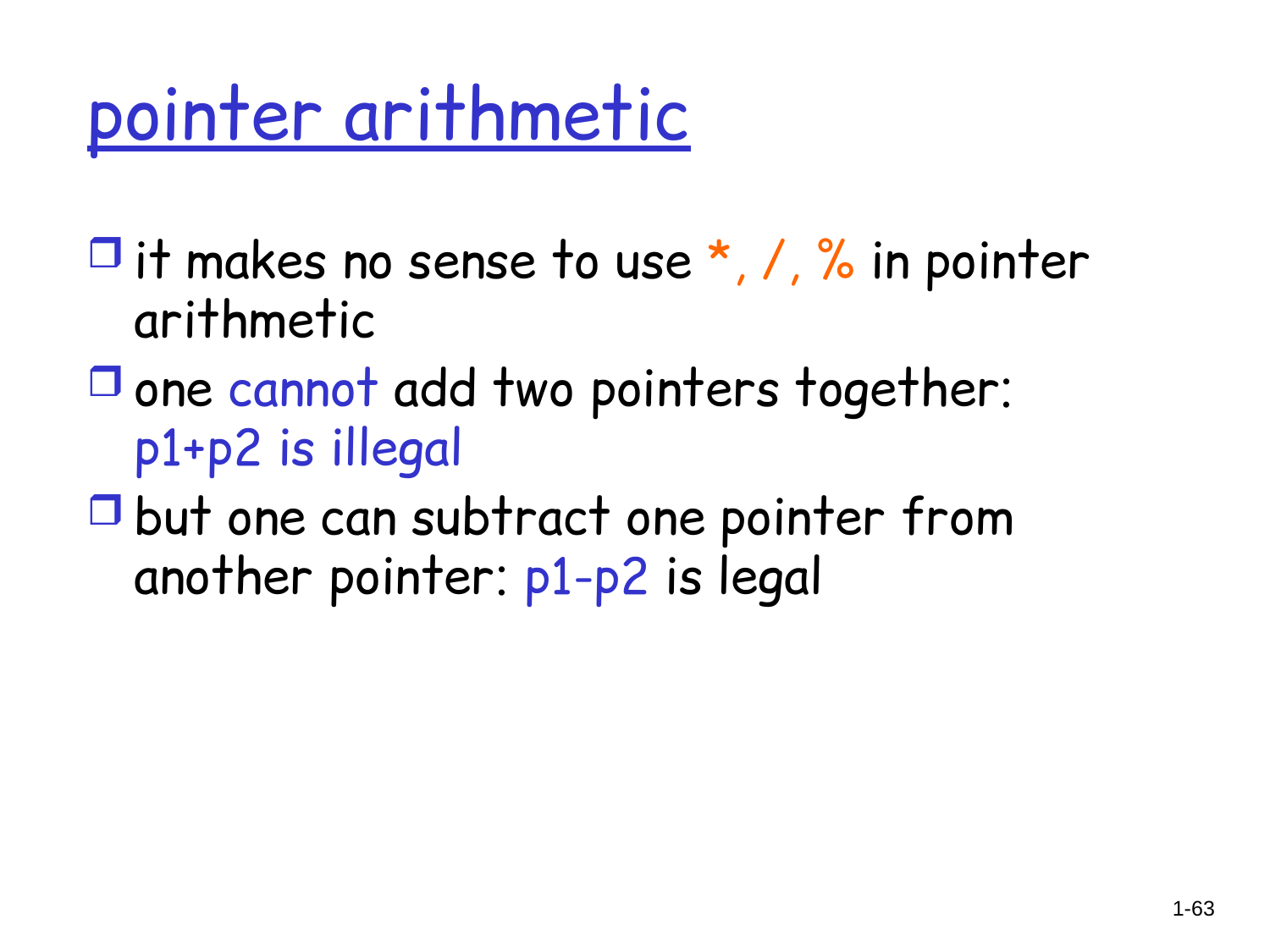

# pointer arithmetic
it makes no sense to use *, /, % in pointer arithmetic
one cannot add two pointers together: p1+p2 is illegal
but one can subtract one pointer from another pointer: p1-p2 is legal
1-63